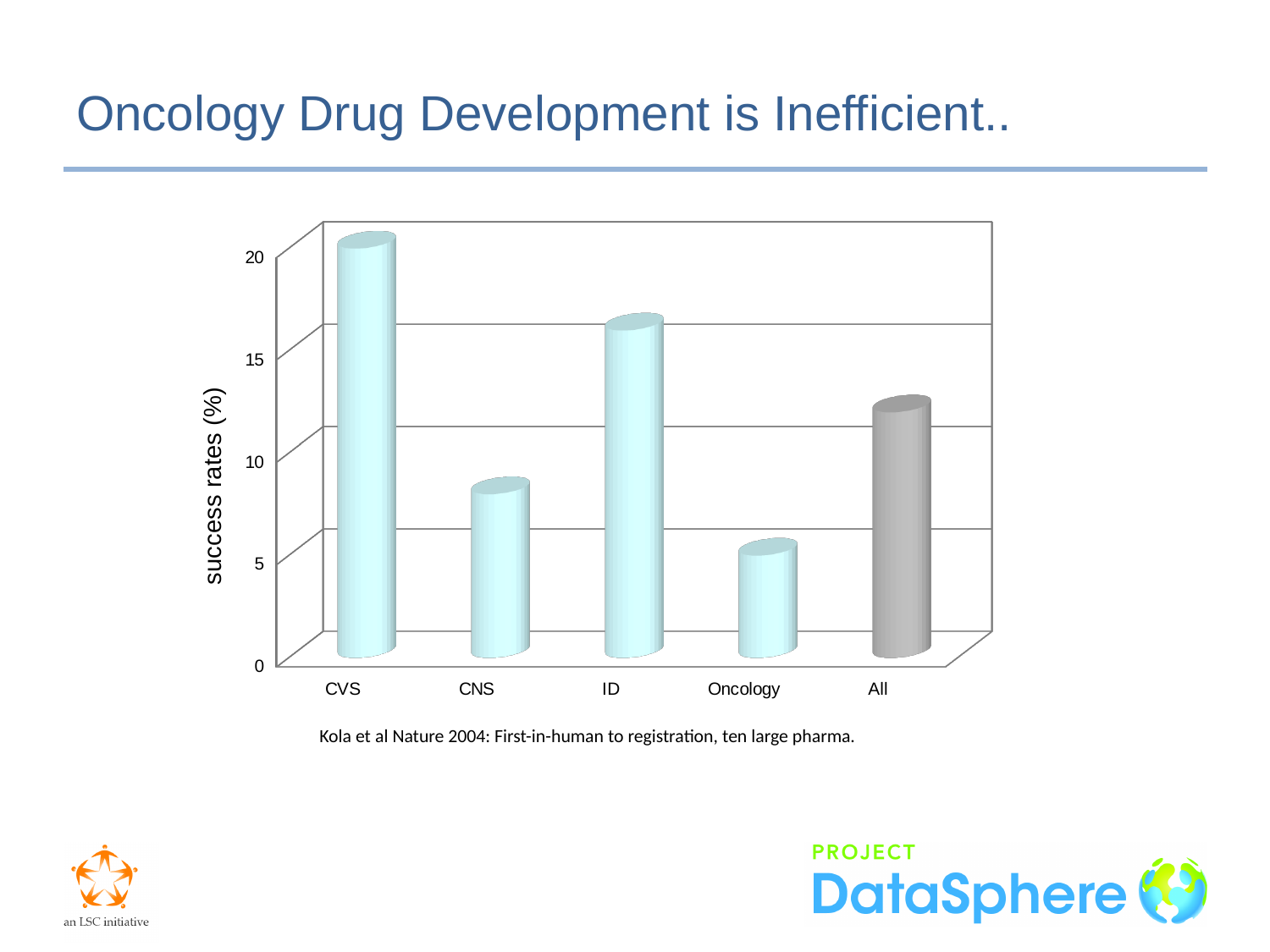

Oncology Drug Development is Inefficient..

[unsupported chart]

success rates (%)
Kola et al Nature 2004: First-in-human to registration, ten large pharma.